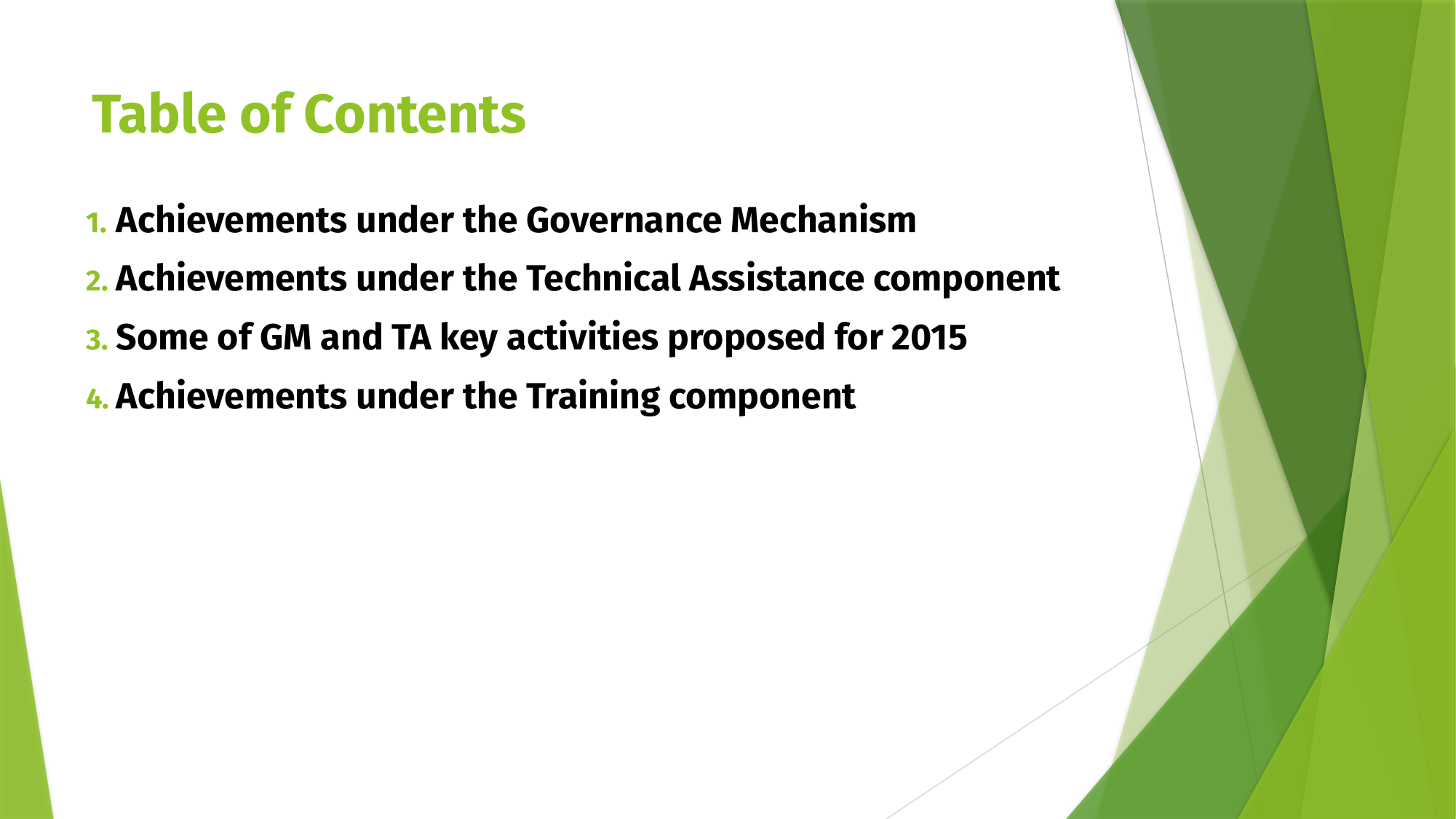

# Table of Contents

Achievements under the Governance Mechanism
Achievements under the Technical Assistance component
Some of GM and TA key activities proposed for 2015
Achievements under the Training component